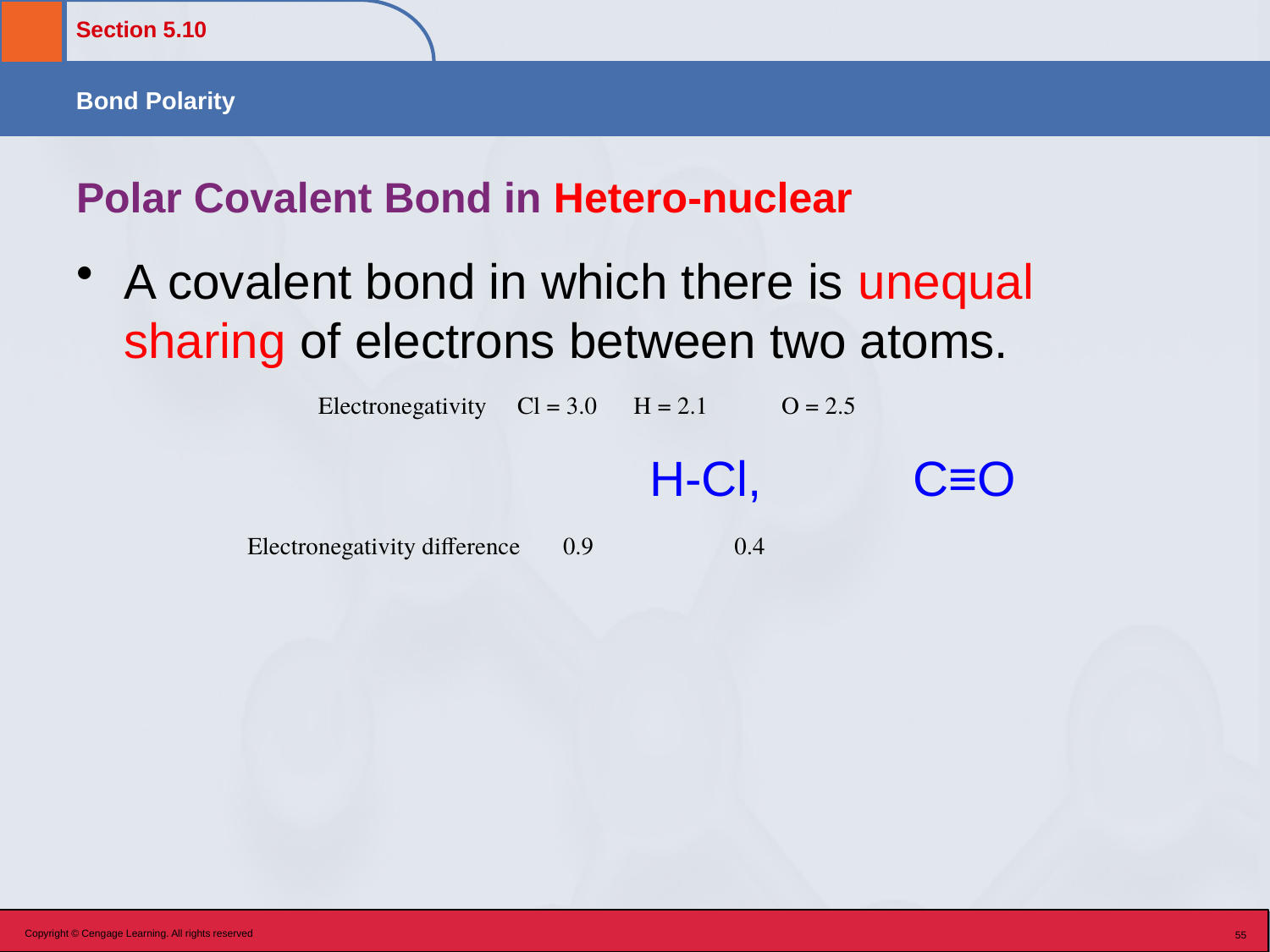

# Polar Covalent Bond in Hetero-nuclear
A covalent bond in which there is unequal sharing of electrons between two atoms.

		                             H-Cl,           C≡O
Electronegativity     Cl = 3.0      H = 2.1            O = 2.5

Electronegativity difference       0.9                       0.4
Copyright © Cengage Learning. All rights reserved
55